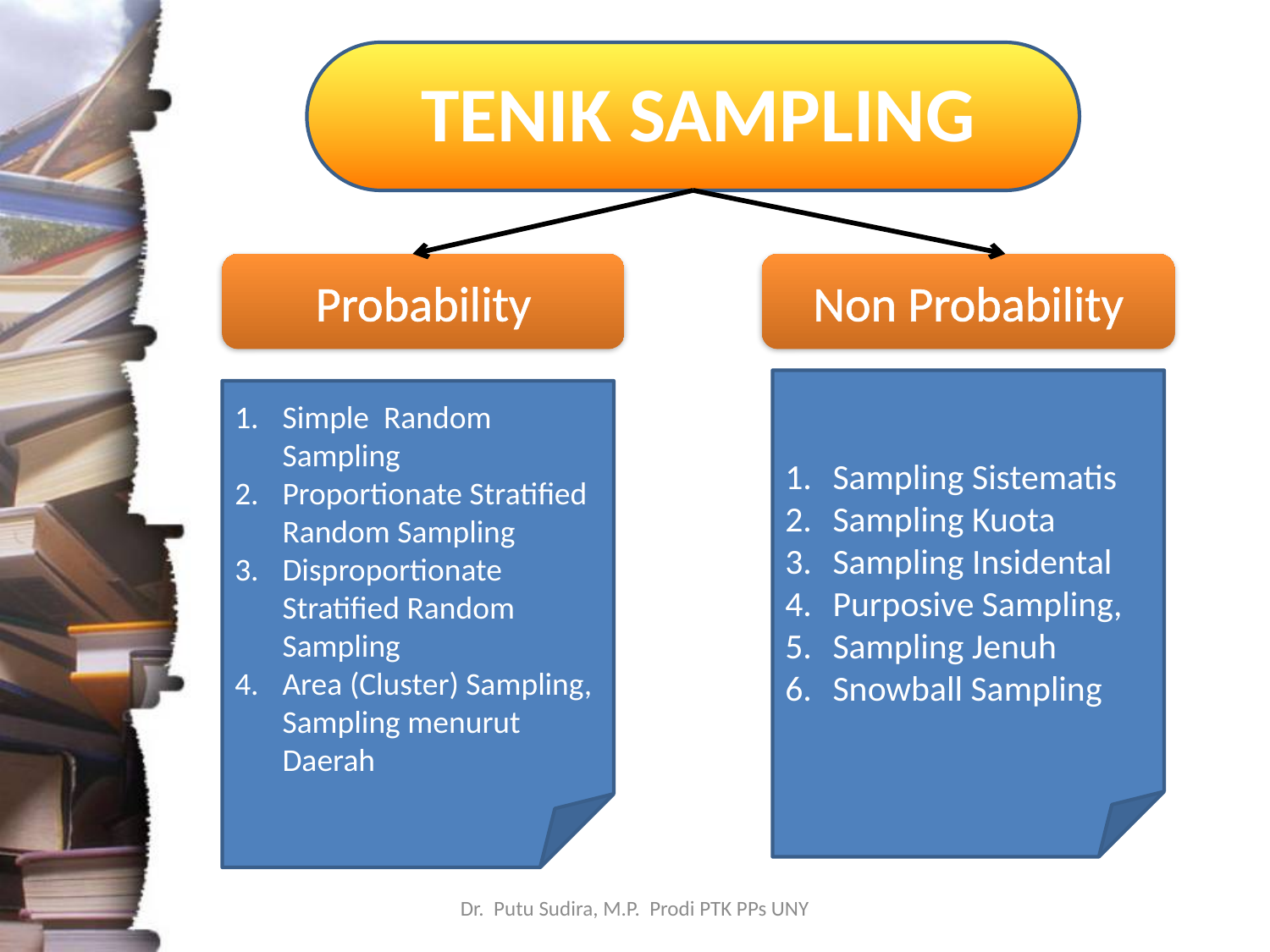

# TENIK SAMPLING
Probability
Non Probability
Sampling Sistematis
Sampling Kuota
Sampling Insidental
Purposive Sampling,
Sampling Jenuh
Snowball Sampling
Simple  Random Sampling
Proportionate Stratified Random Sampling
Disproportionate Stratified Random Sampling
Area (Cluster) Sampling, Sampling menurut Daerah
Dr.  Putu Sudira, M.P.  Prodi PTK PPs UNY